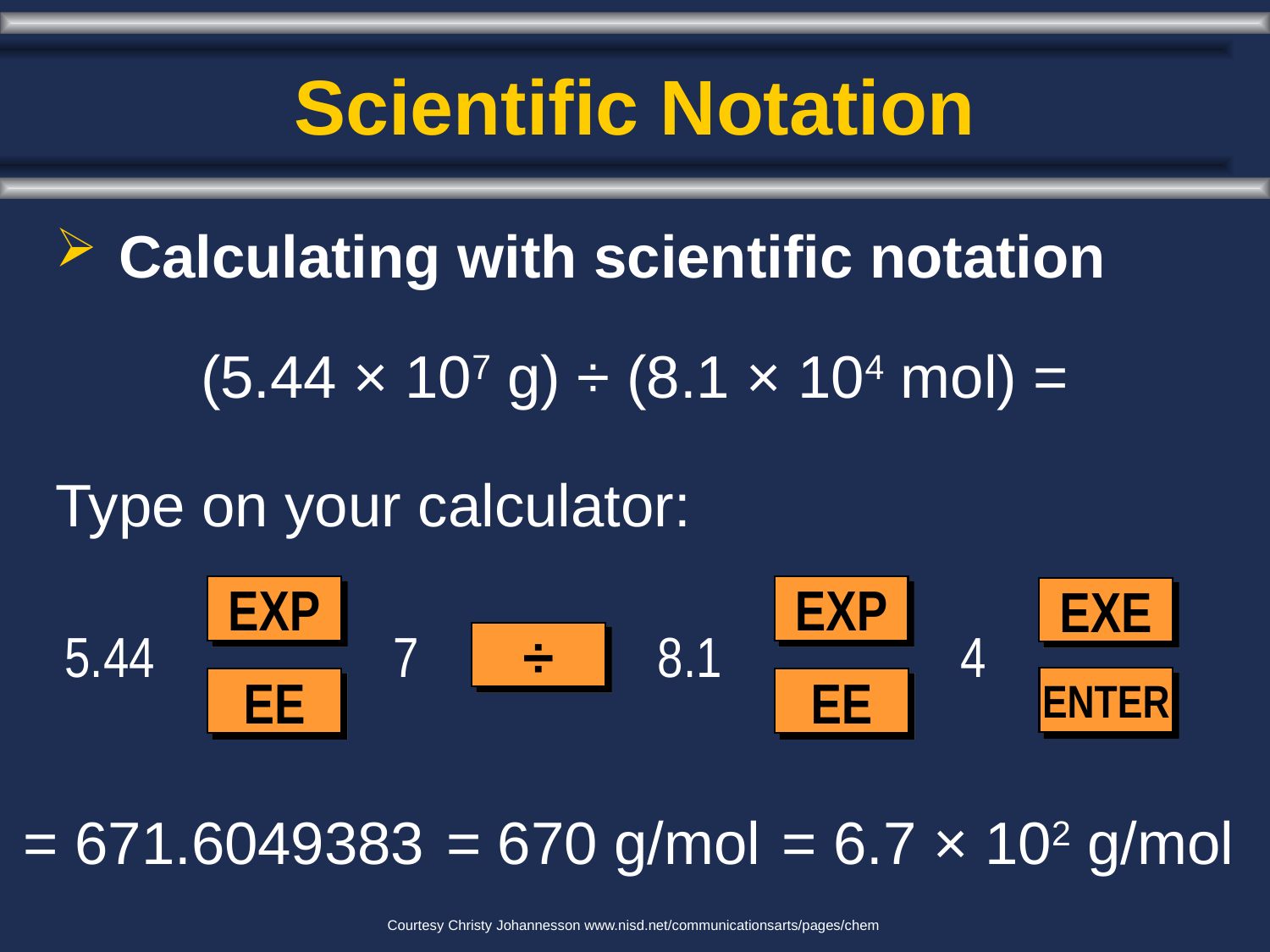

# Scientific Notation
Calculating with scientific notation
(5.44 × 107 g) ÷ (8.1 × 104 mol) =
Type on your calculator:
EXP
EE
EXP
EE
EXE
ENTER
5.44
7
8.1
4
÷
= 671.6049383
= 670 g/mol
= 6.7 × 102 g/mol
Courtesy Christy Johannesson www.nisd.net/communicationsarts/pages/chem